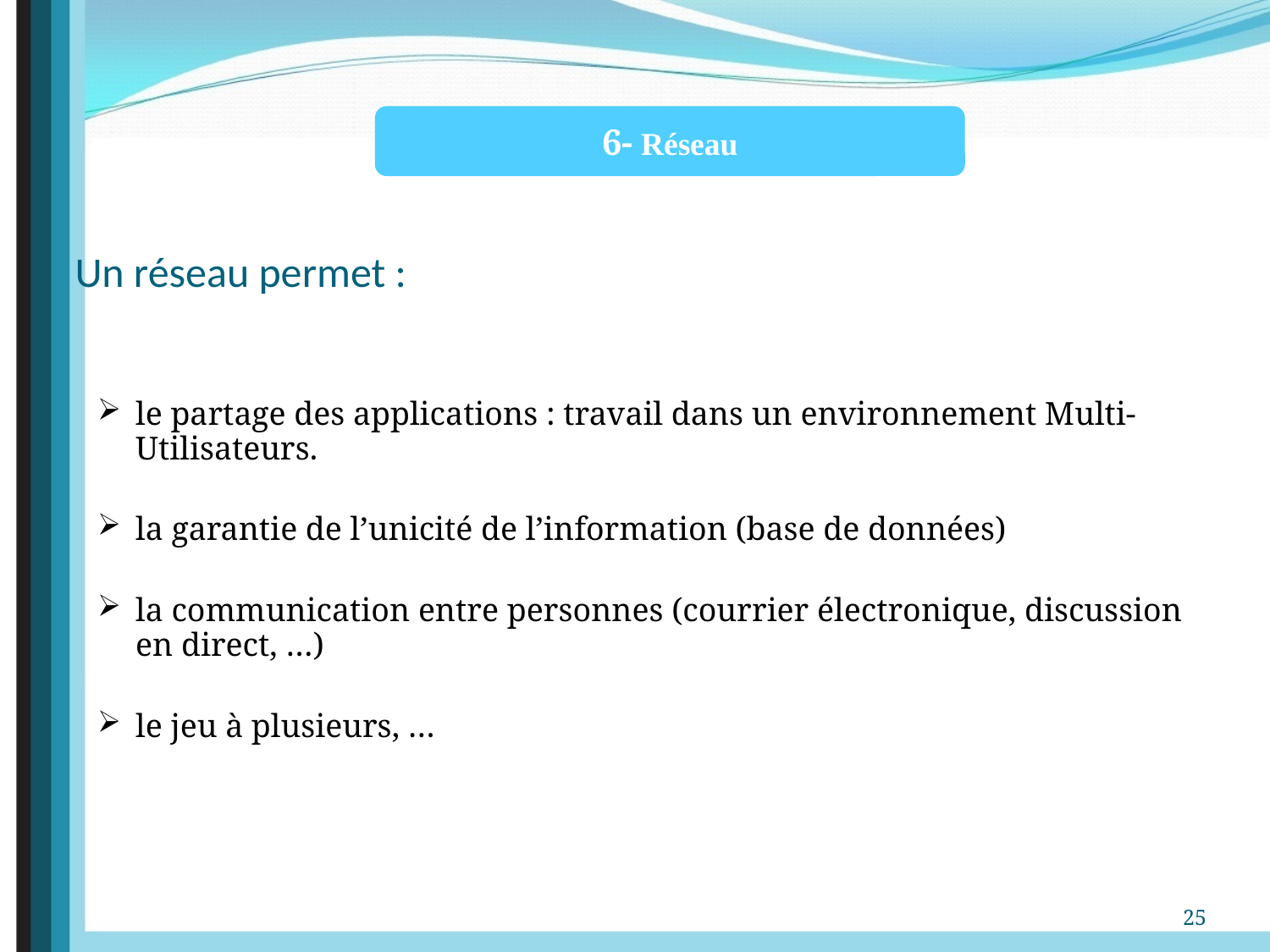

6- Réseau
# Un réseau permet :
le partage des applications : travail dans un environnement Multi-Utilisateurs.

la garantie de l’unicité de l’information (base de données)

la communication entre personnes (courrier électronique, discussion en direct, …)

le jeu à plusieurs, …
25